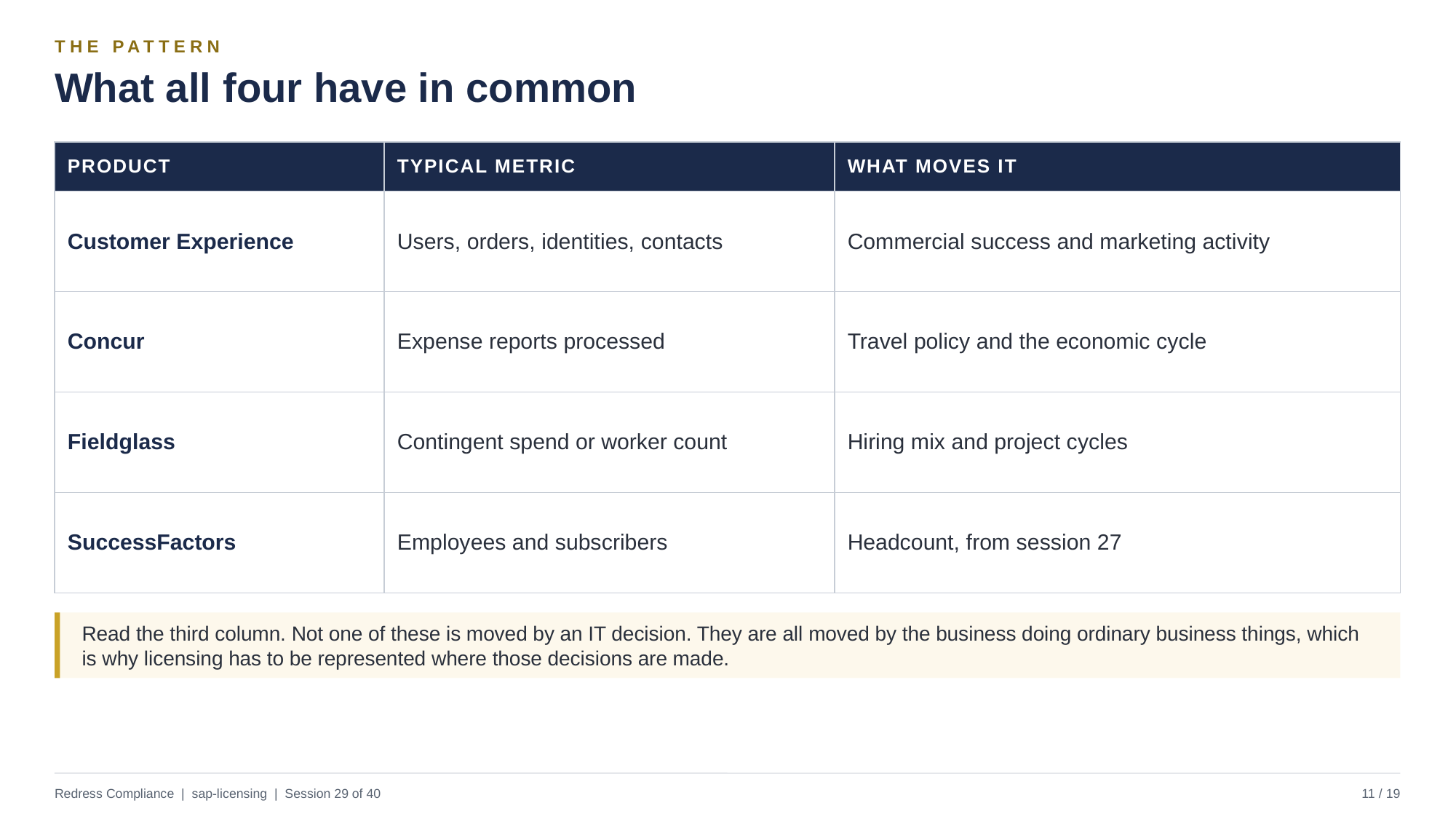

THE PATTERN
What all four have in common
| PRODUCT | TYPICAL METRIC | WHAT MOVES IT |
| --- | --- | --- |
| Customer Experience | Users, orders, identities, contacts | Commercial success and marketing activity |
| Concur | Expense reports processed | Travel policy and the economic cycle |
| Fieldglass | Contingent spend or worker count | Hiring mix and project cycles |
| SuccessFactors | Employees and subscribers | Headcount, from session 27 |

Read the third column. Not one of these is moved by an IT decision. They are all moved by the business doing ordinary business things, which is why licensing has to be represented where those decisions are made.

Redress Compliance  |  sap-licensing  |  Session 29 of 40
11 / 19